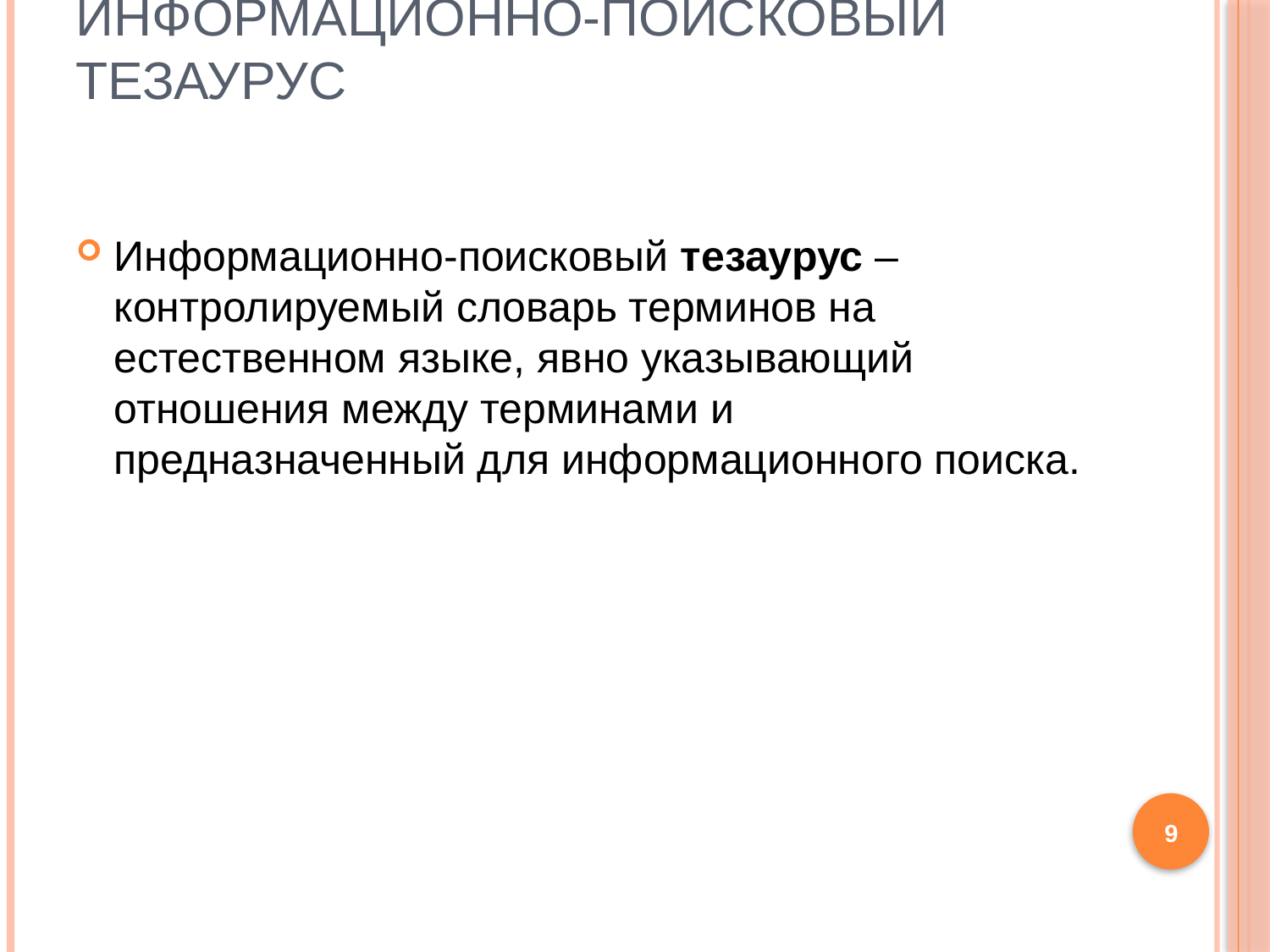

# Информационно-поисковый тезаурус
Информационно-поисковый тезаурус – контролируемый словарь терминов на естественном языке, явно указывающий отношения между терминами и предназначенный для информационного поиска.

9